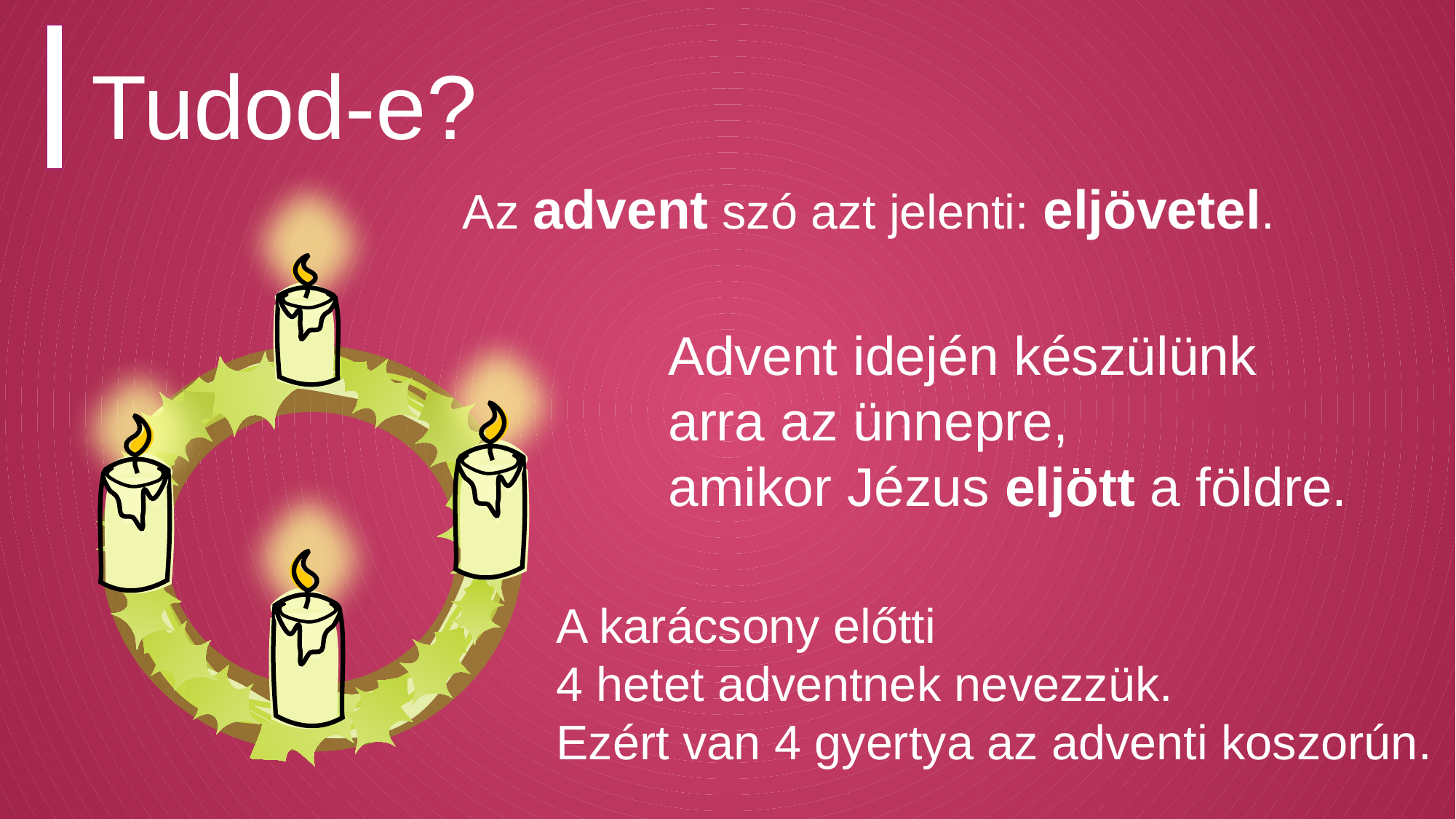

Tudod-e?

Az advent szó azt jelenti: eljövetel.

Advent idején készülünk
arra az ünnepre,
amikor Jézus eljött a földre.

A karácsony előtti
4 hetet adventnek nevezzük.
Ezért van 4 gyertya az adventi koszorún.